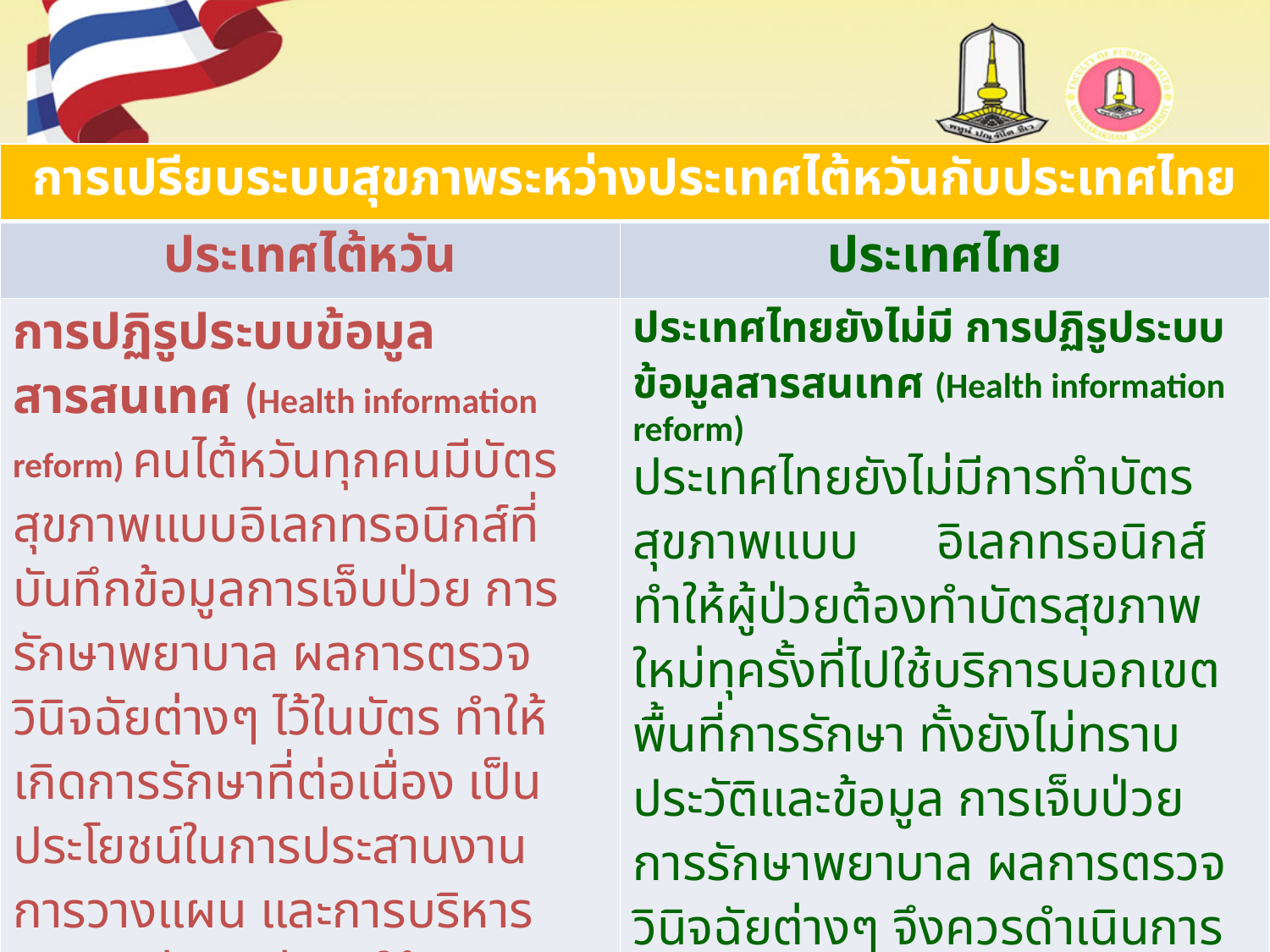

| การเปรียบระบบสุขภาพระหว่างประเทศไต้หวันกับประเทศไทย |  |
| --- | --- |
| ประเทศไต้หวัน | ประเทศไทย |
| การปฏิรูประบบข้อมูลสารสนเทศ (Health information reform) คนไต้หวันทุกคนมีบัตรสุขภาพแบบอิเลกทรอนิกส์ที่บันทึกข้อมูลการเจ็บป่วย การรักษาพยาบาล ผลการตรวจวินิจฉัยต่างๆ ไว้ในบัตร ทำให้เกิดการรักษาที่ต่อเนื่อง เป็นประโยชน์ในการประสานงาน การวางแผน และการบริหารจัดการต่างๆ ส่งผลให้เกิดการประหยัดทรัพยากรในระยะยาว | ประเทศไทยยังไม่มี การปฏิรูประบบข้อมูลสารสนเทศ (Health information reform) ประเทศไทยยังไม่มีการทำบัตรสุขภาพแบบ อิเลกทรอนิกส์ ทำให้ผู้ป่วยต้องทำบัตรสุขภาพใหม่ทุครั้งที่ไปใช้บริการนอกเขตพื้นที่การรักษา ทั้งยังไม่ทราบประวัติและข้อมูล การเจ็บป่วย การรักษาพยาบาล ผลการตรวจวินิจฉัยต่างๆ จึงควรดำเนินการ การปฏิรูปข้อมูลสารสนเทศ เพื่อให้มีการดูแลได้อย่างต่อเนื่อง ลดความซ้ำซ้อนของระบบ เพื่อเกิดการประหยัดในระยะยาว |